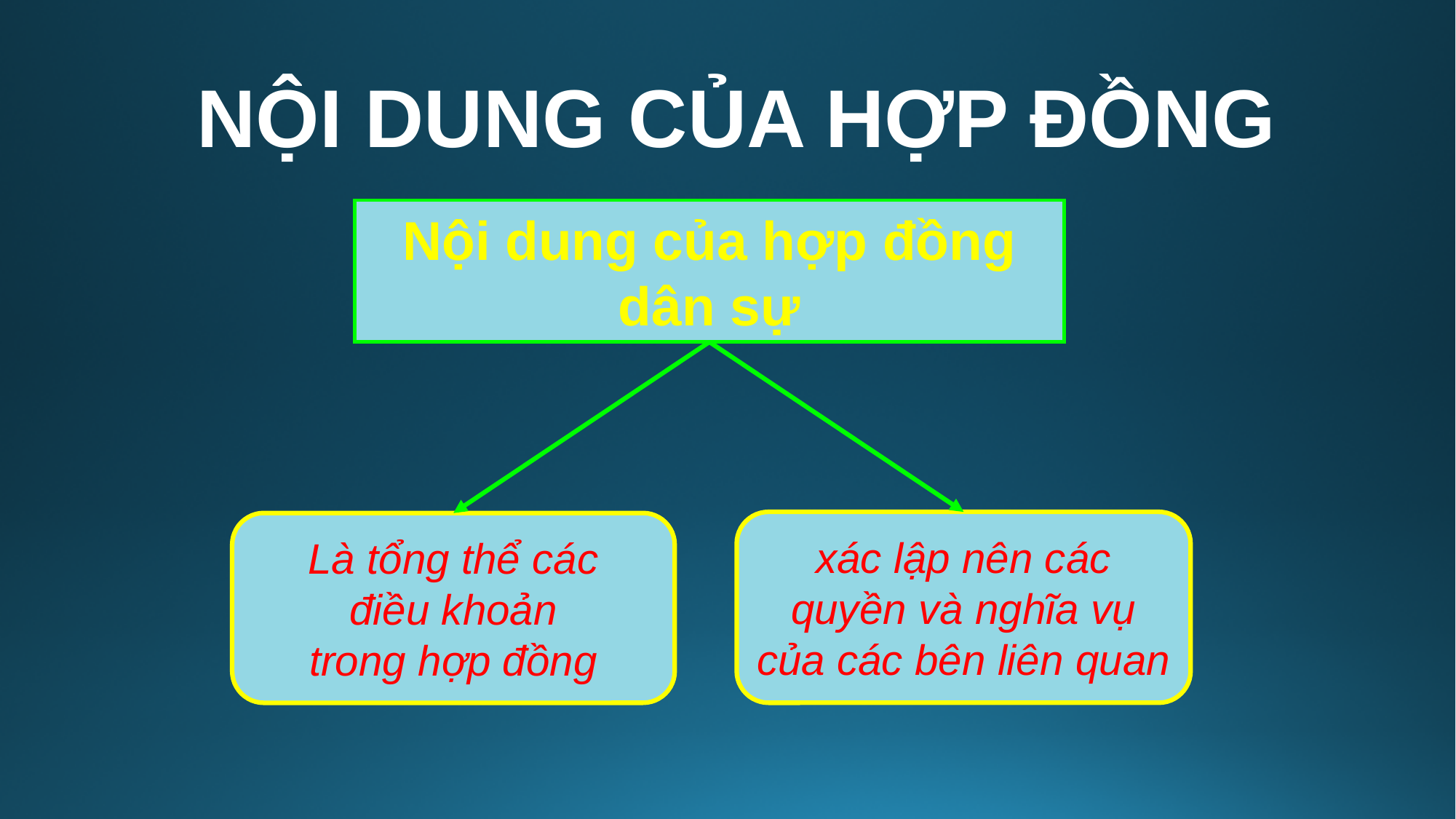

# NỘI DUNG CỦA HỢP ĐỒNG
Nội dung của hợp đồng dân sự
xác lập nên các
 quyền và nghĩa vụ
của các bên liên quan
Là tổng thể các
 điều khoản
trong hợp đồng